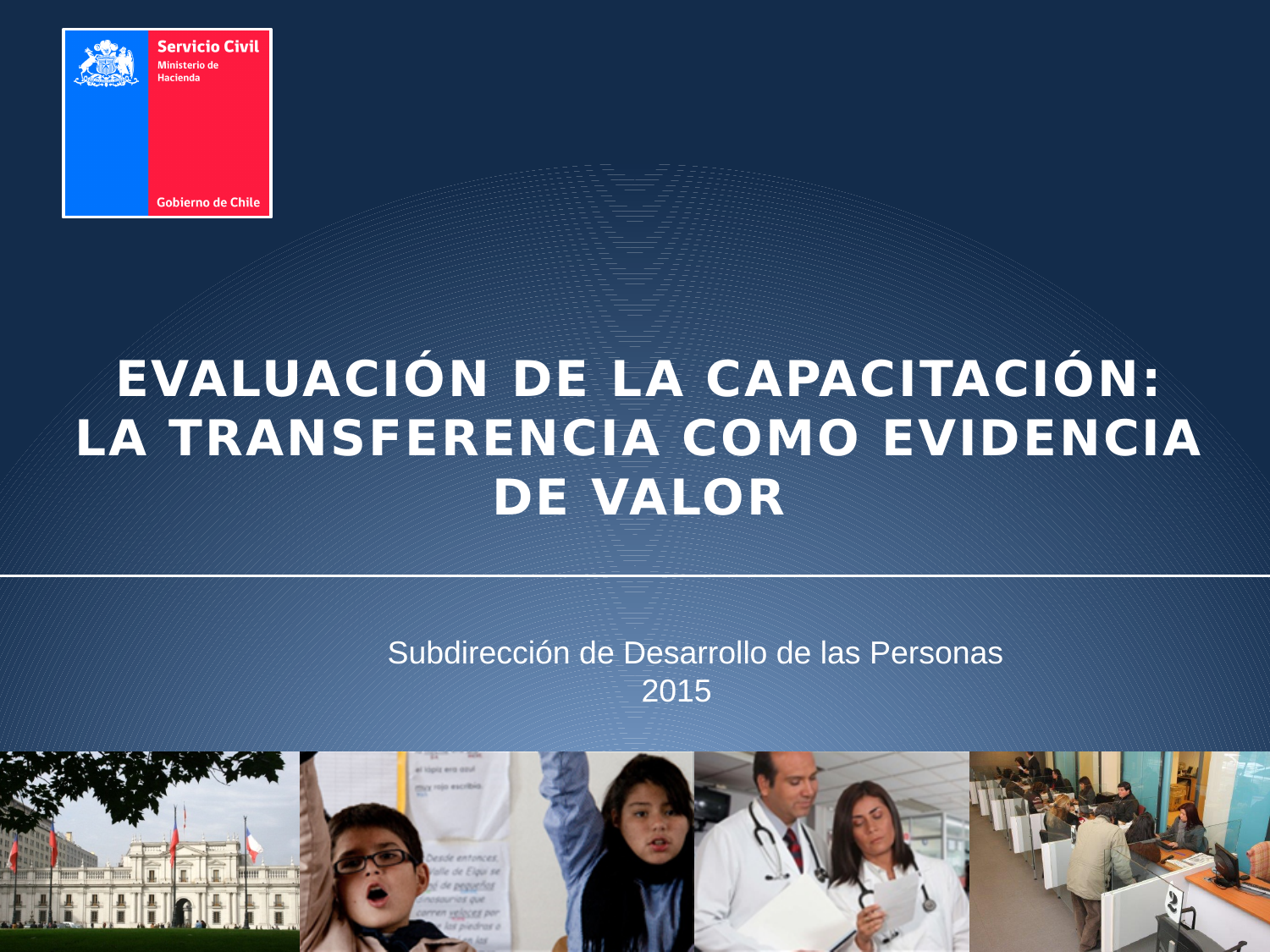

# EVALUACIÓN DE LA CAPACITACIÓN: LA TRANSFERENCIA COMO EVIDENCIA DE VALOR
Subdirección de Desarrollo de las Personas
		2015